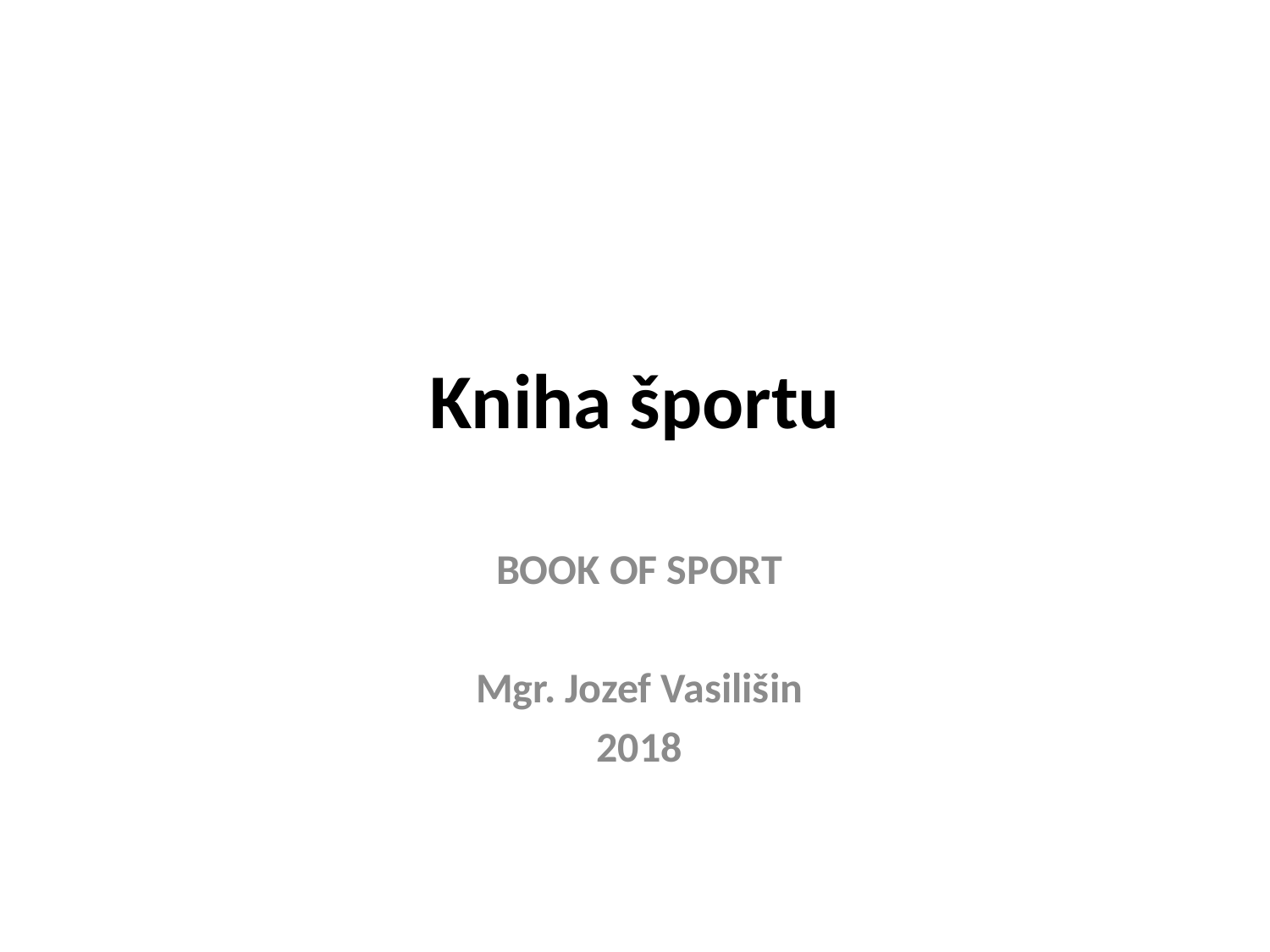

# Kniha športu
BOOK OF SPORT

Mgr. Jozef Vasilišin
2018